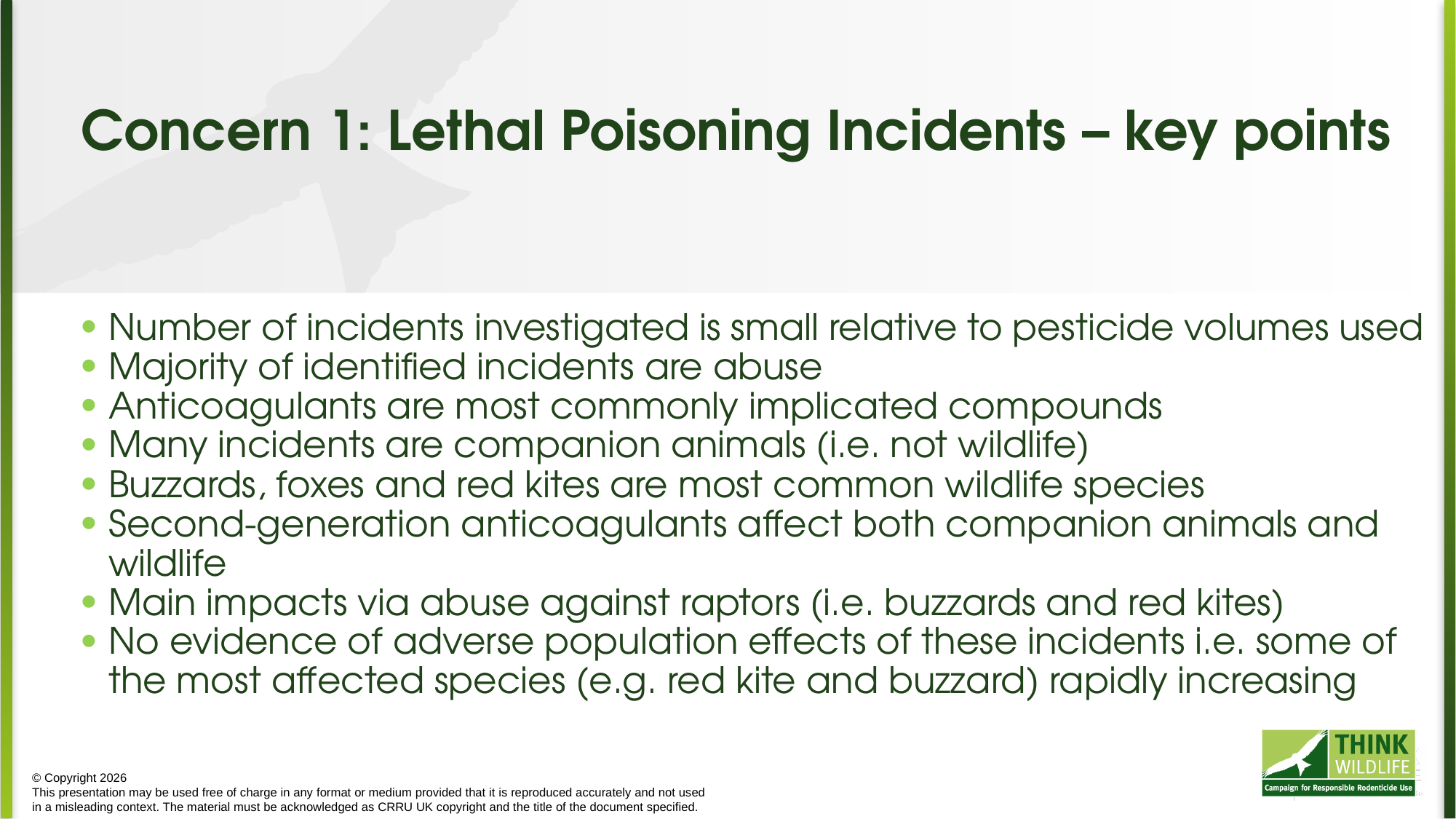

Concern 1: Lethal Poisoning Incidents – key points
Number of incidents investigated is small relative to pesticide volumes used
Majority of identified incidents are abuse
Anticoagulants are most commonly implicated compounds
Many incidents are companion animals (i.e. not wildlife)
Buzzards, foxes and red kites are most common wildlife species
Second-generation anticoagulants affect both companion animals and wildlife
Main impacts via abuse against raptors (i.e. buzzards and red kites)
No evidence of adverse population effects of these incidents i.e. some of the most affected species (e.g. red kite and buzzard) rapidly increasing
© Copyright 2026
This presentation may be used free of charge in any format or medium provided that it is reproduced accurately and not used
in a misleading context. The material must be acknowledged as CRRU UK copyright and the title of the document specified.